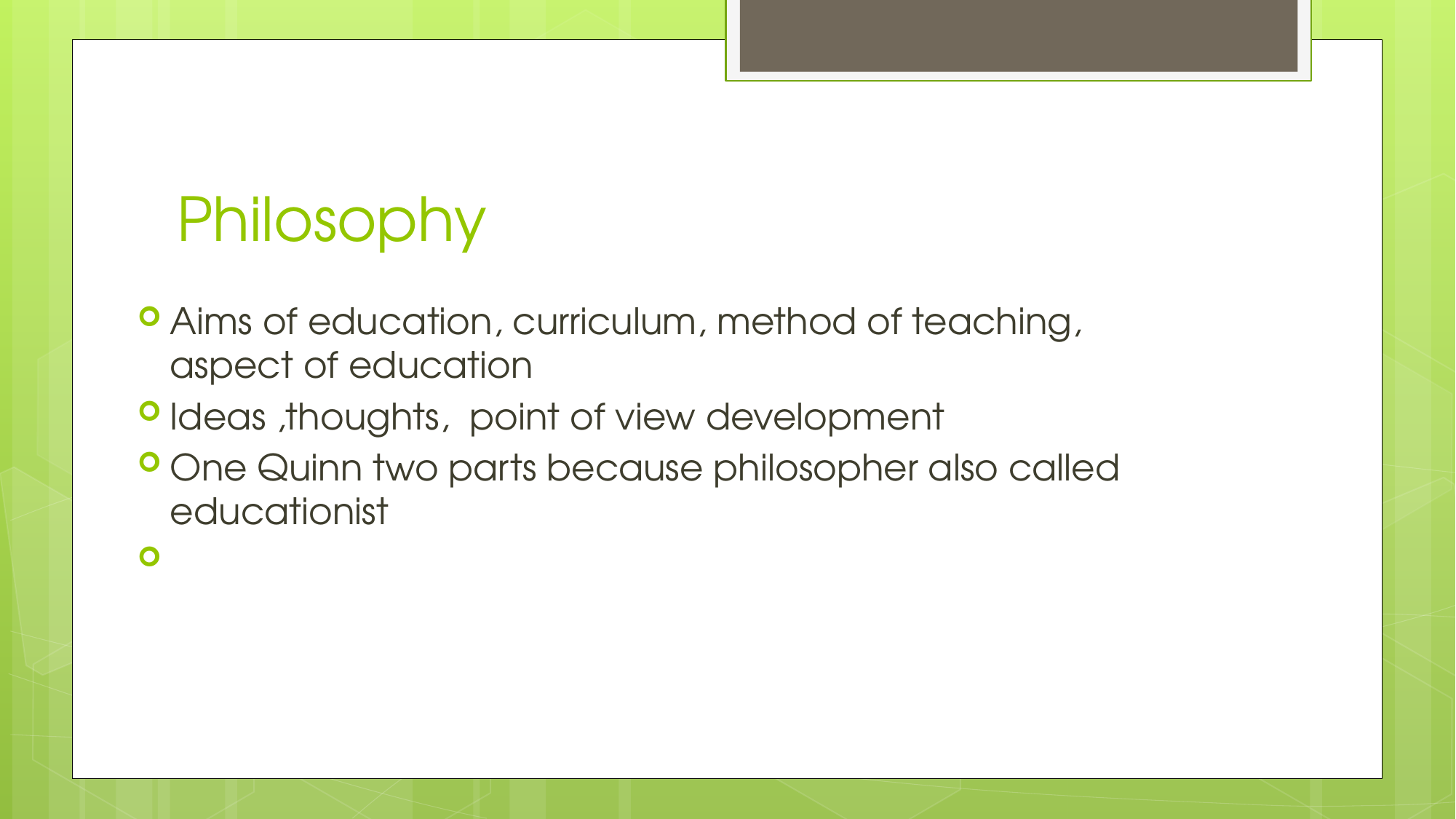

# Philosophy

Aims of education, curriculum, method of teaching, aspect of education
Ideas ,thoughts,  point of view development
One Quinn two parts because philosopher also called educationist